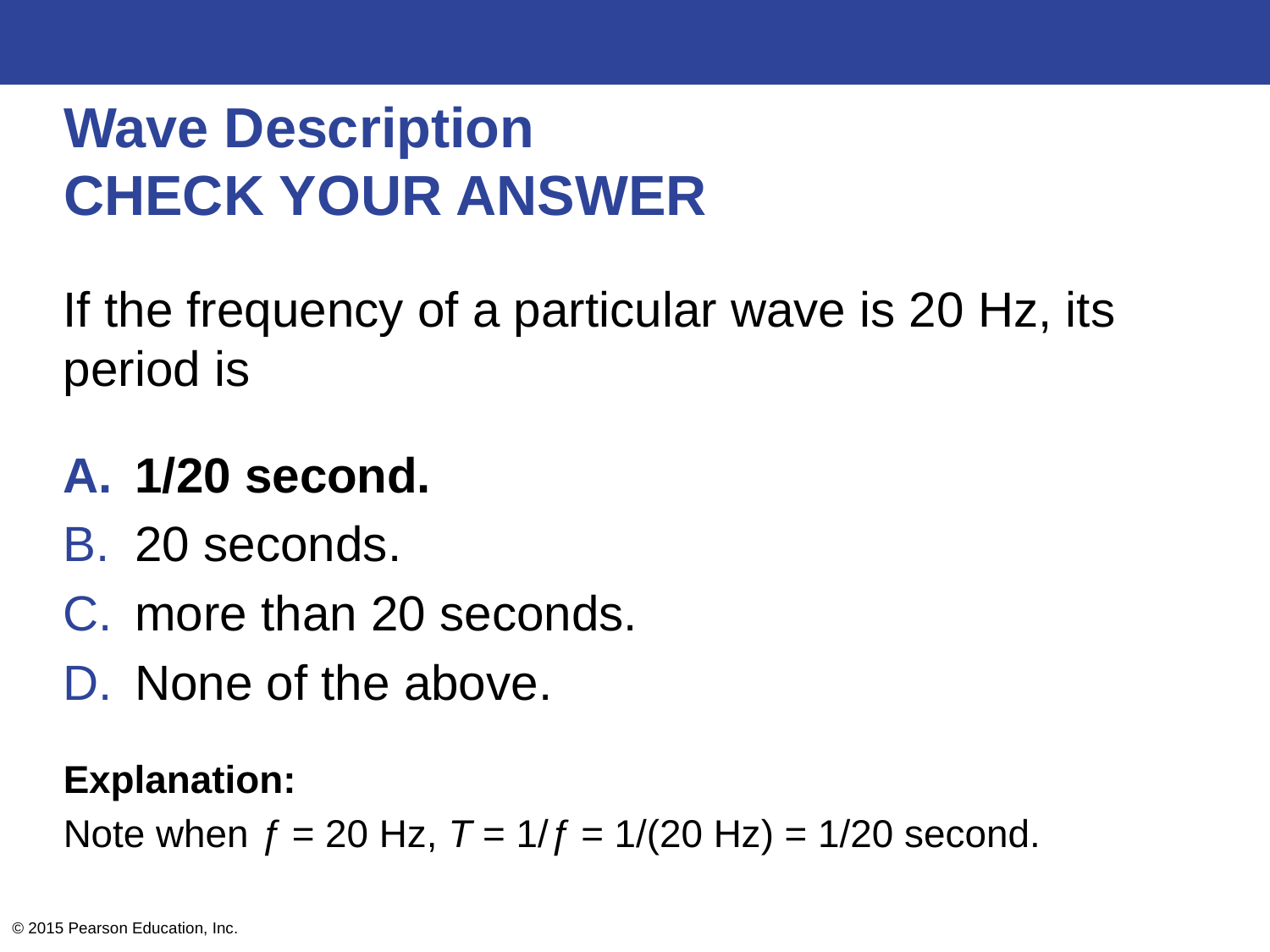

# Wave Description CHECK YOUR ANSWER
If the frequency of a particular wave is 20 Hz, its period is

1/20 second.
20 seconds.
more than 20 seconds.
None of the above.

Explanation:
Note when ƒ = 20 Hz, T = 1/ƒ = 1/(20 Hz) = 1/20 second.
© 2015 Pearson Education, Inc.